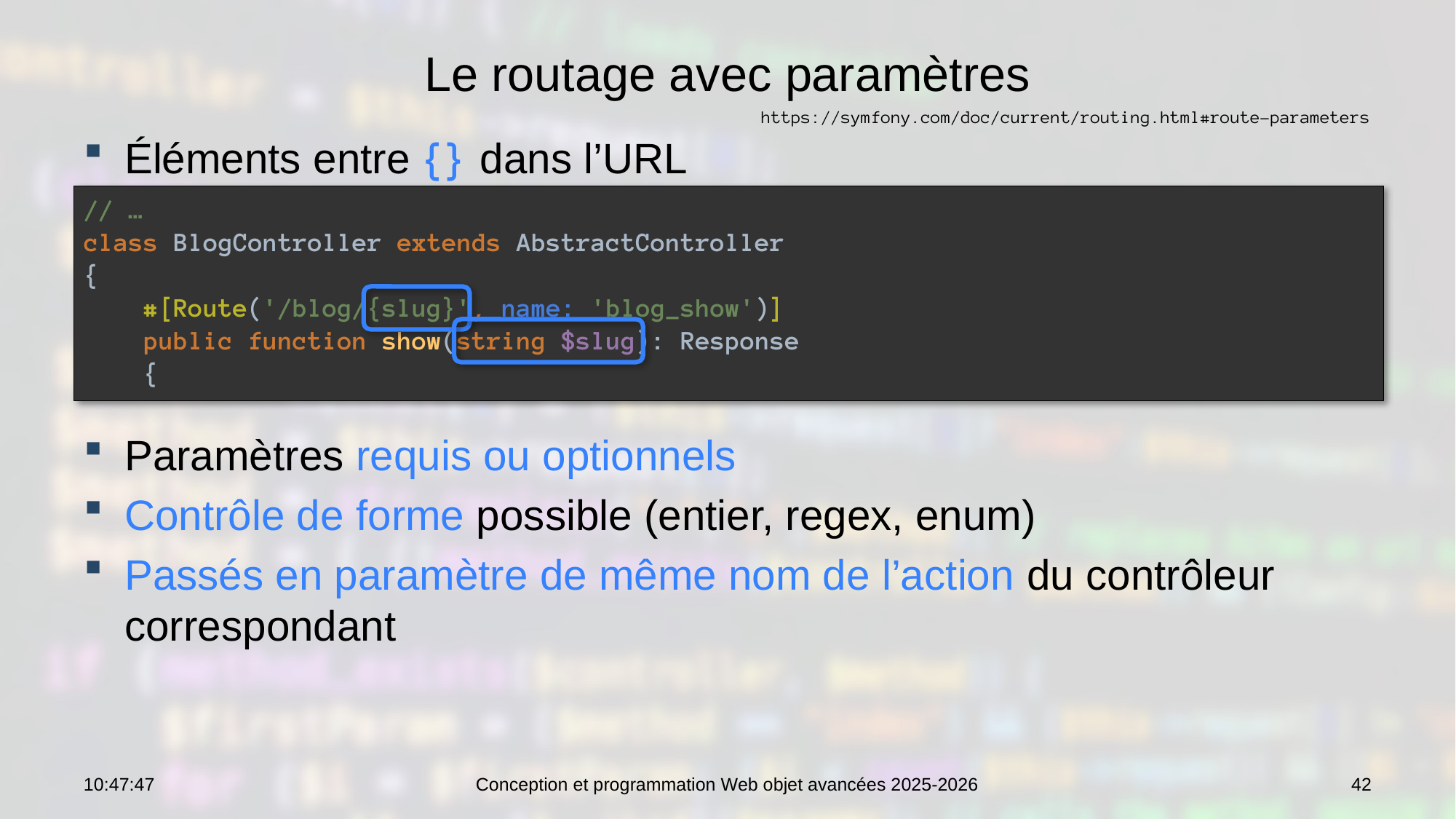

# Le routage avec paramètres
https://symfony.com/doc/current/routing.html#route-parameters
Éléments entre {} dans l’URL

Paramètres requis ou optionnels
Contrôle de forme possible (entier, regex, enum)
Passés en paramètre de même nom de l’action du contrôleur correspondant
// …
class BlogController extends AbstractController
{
    #[Route('/blog/{slug}', name: 'blog_show')]
    public function show(string $slug): Response
    {

10:47:47
Conception et programmation Web objet avancées 2025-2026
42